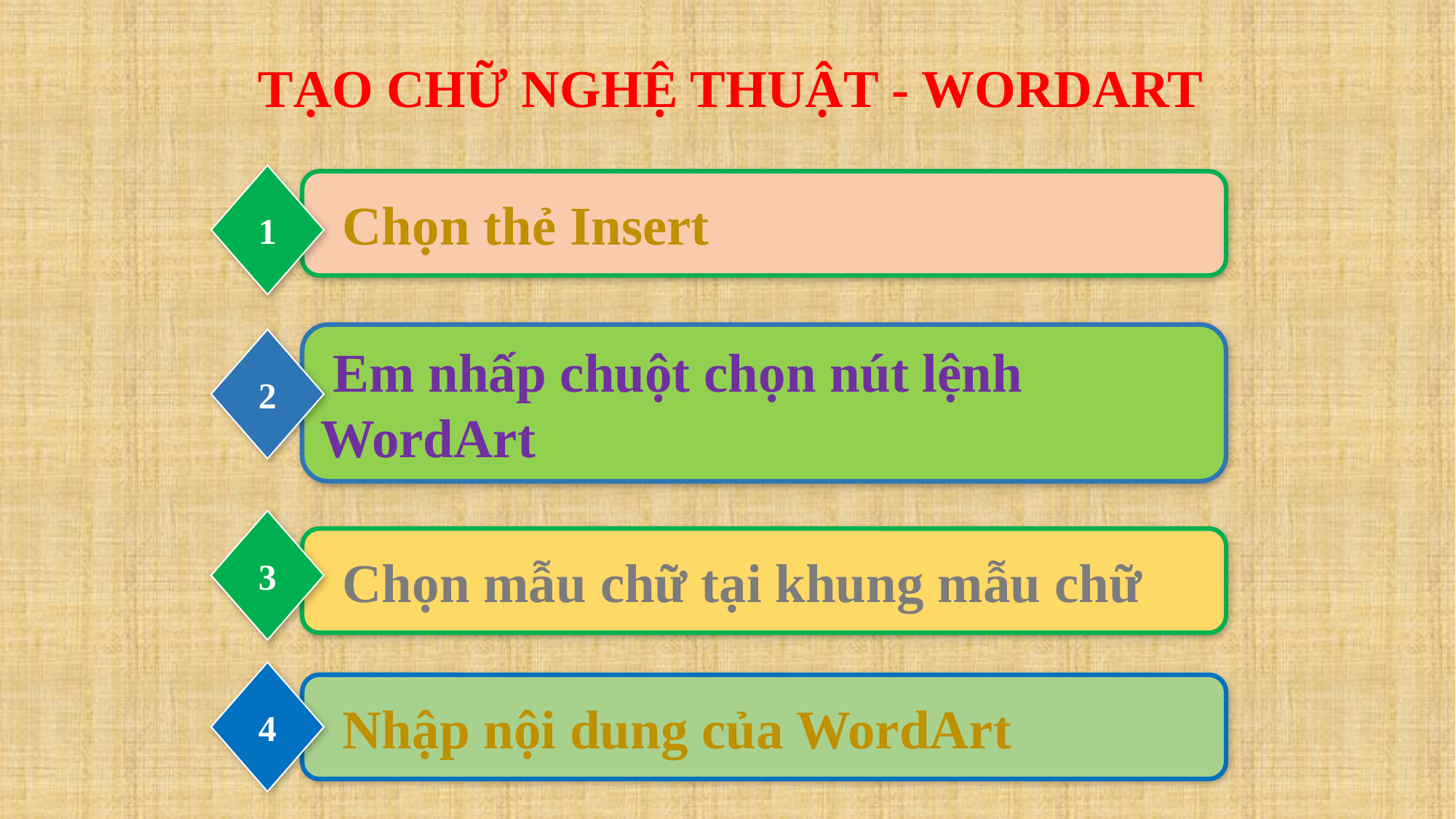

TẠO CHỮ NGHỆ THUẬT - WORDART
1
  Chọn thẻ Insert
 Em nhấp chuột chọn nút lệnh WordArt
2
3
  Chọn mẫu chữ tại khung mẫu chữ
4
  Nhập nội dung của WordArt